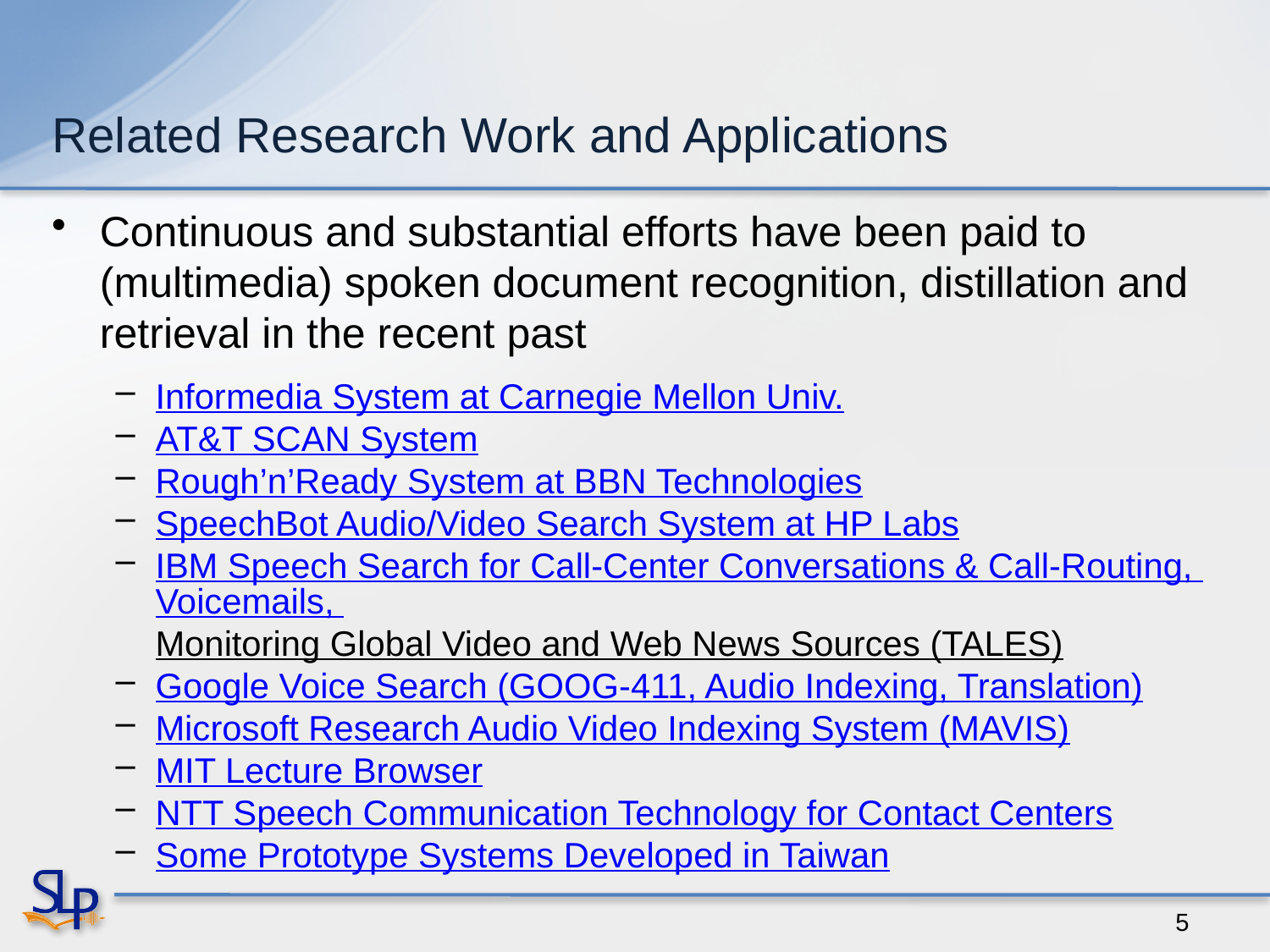

# Related Research Work and Applications
Continuous and substantial efforts have been paid to (multimedia) spoken document recognition, distillation and retrieval in the recent past

Informedia System at Carnegie Mellon Univ.
AT&T SCAN System
Rough’n’Ready System at BBN Technologies
SpeechBot Audio/Video Search System at HP Labs
IBM Speech Search for Call-Center Conversations & Call-Routing, Voicemails, Monitoring Global Video and Web News Sources (TALES)
Google Voice Search (GOOG-411, Audio Indexing, Translation)
Microsoft Research Audio Video Indexing System (MAVIS)
MIT Lecture Browser
NTT Speech Communication Technology for Contact Centers
Some Prototype Systems Developed in Taiwan